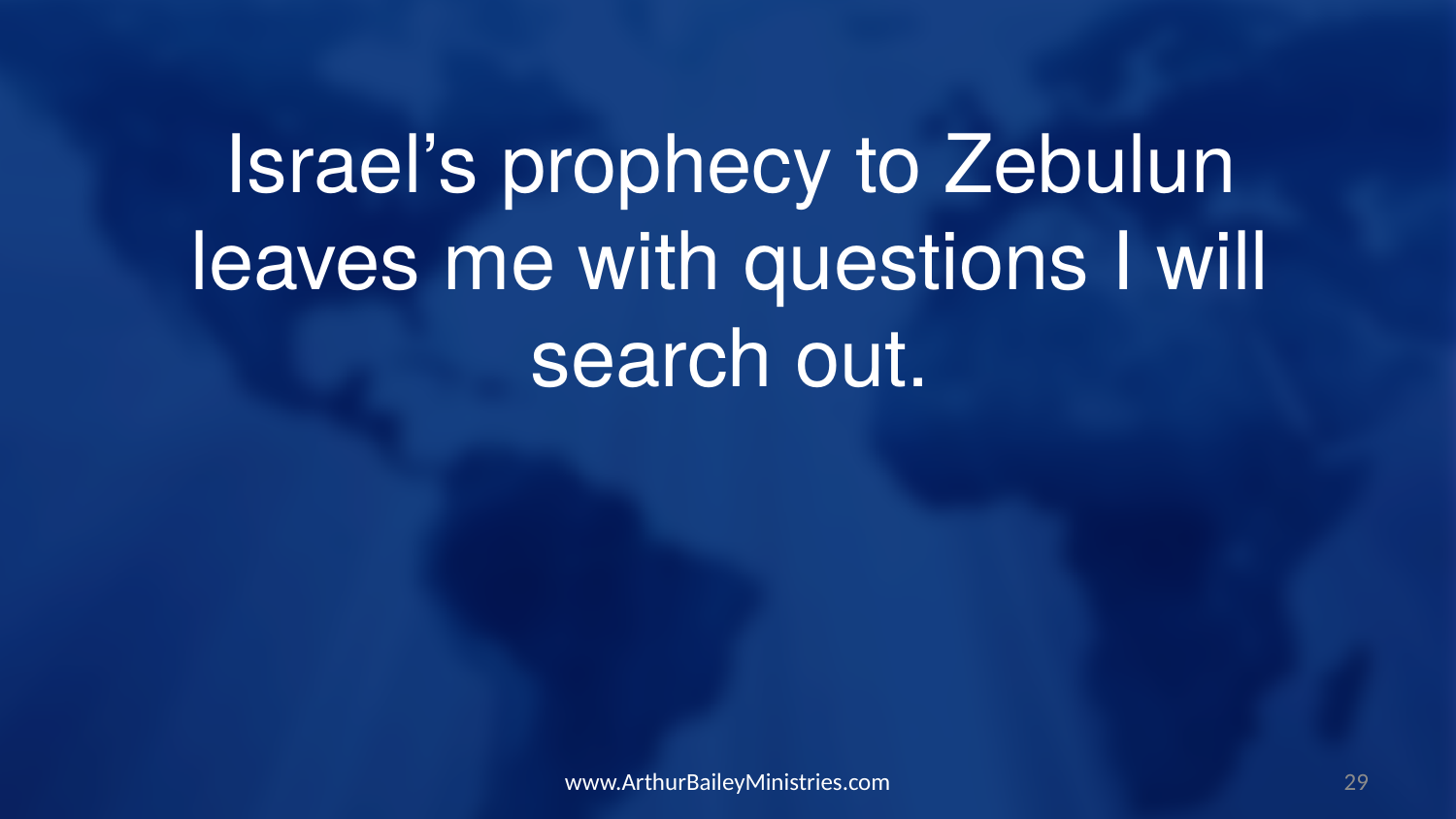

Israel’s prophecy to Zebulun leaves me with questions I will search out.
www.ArthurBaileyMinistries.com
29